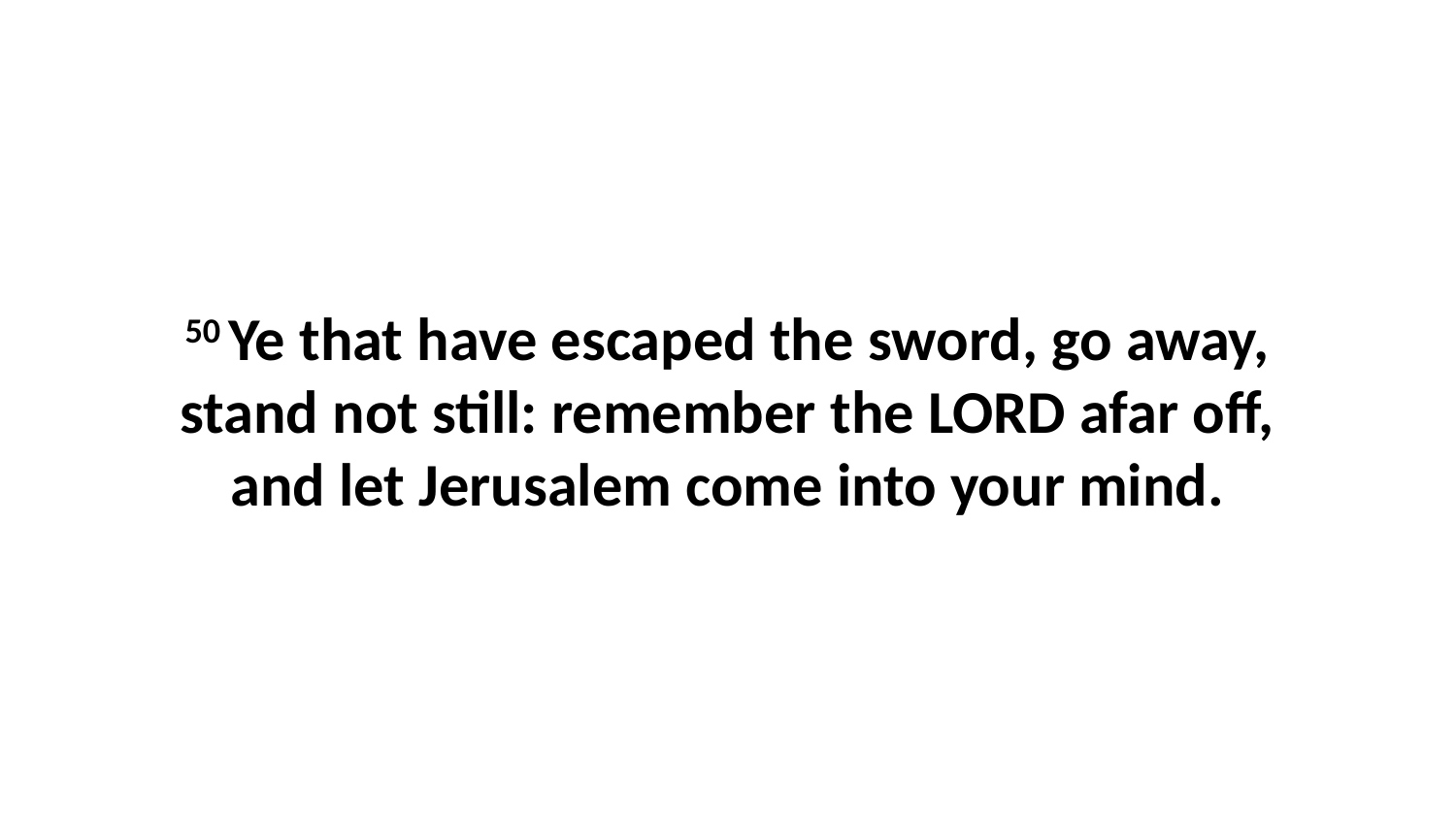

50 Ye that have escaped the sword, go away, stand not still: remember the LORD afar off, and let Jerusalem come into your mind.